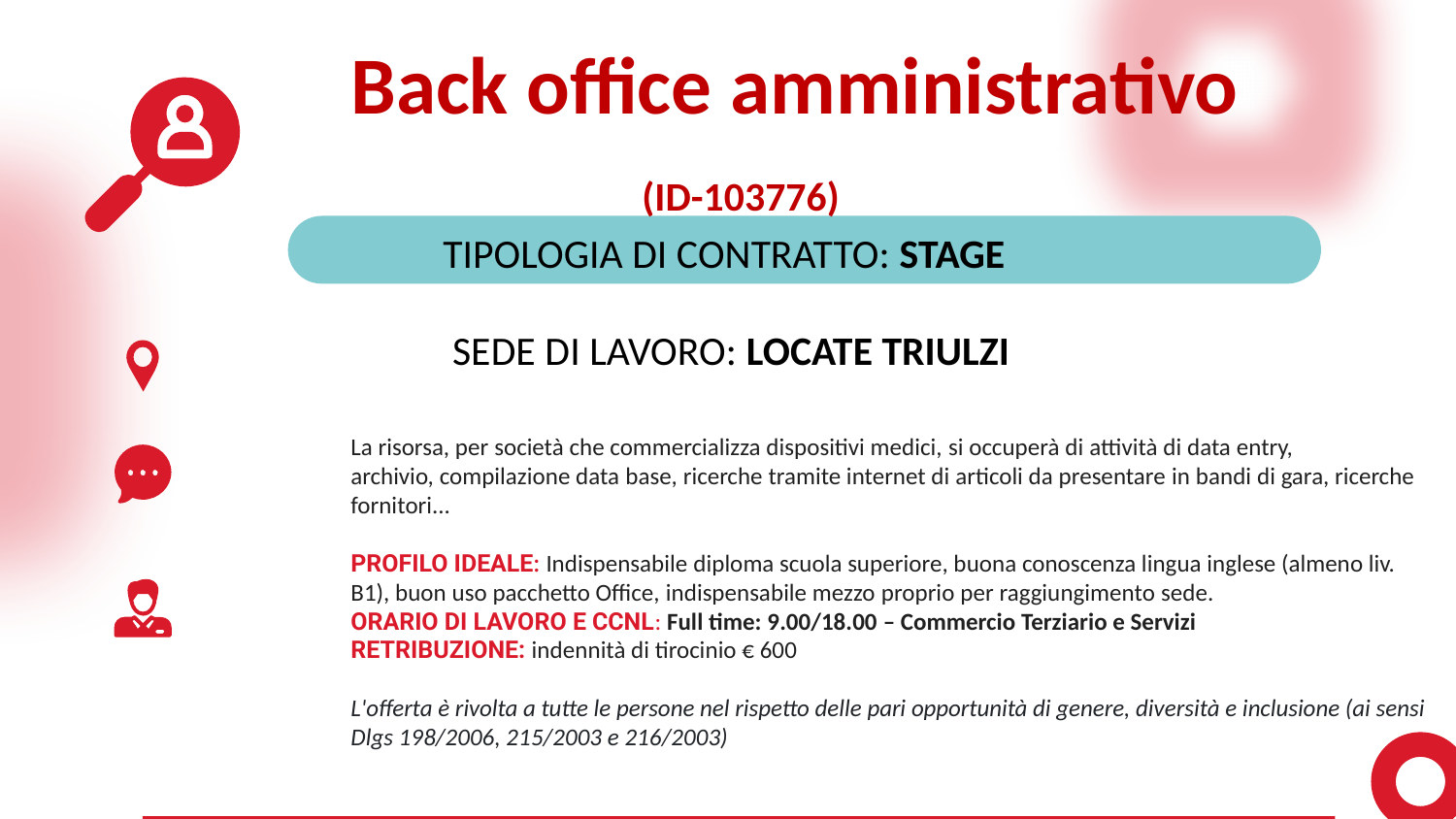

Back office amministrativo
                (ID-103776)
          TIPOLOGIA DI CONTRATTO: STAGE

           SEDE DI LAVORO: LOCATE TRIULZI

La risorsa, per società che commercializza dispositivi medici, si occuperà di attività di data entry, archivio, compilazione data base, ricerche tramite internet di articoli da presentare in bandi di gara, ricerche fornitori...

PROFILO IDEALE: Indispensabile diploma scuola superiore, buona conoscenza lingua inglese (almeno liv. B1), buon uso pacchetto Office, indispensabile mezzo proprio per raggiungimento sede.
ORARIO DI LAVORO E CCNL: Full time: 9.00/18.00 – Commercio Terziario e Servizi
RETRIBUZIONE: indennità di tirocinio € 600

L'offerta è rivolta a tutte le persone nel rispetto delle pari opportunità di genere, diversità e inclusione (ai sensi Dlgs 198/2006, 215/2003 e 216/2003)